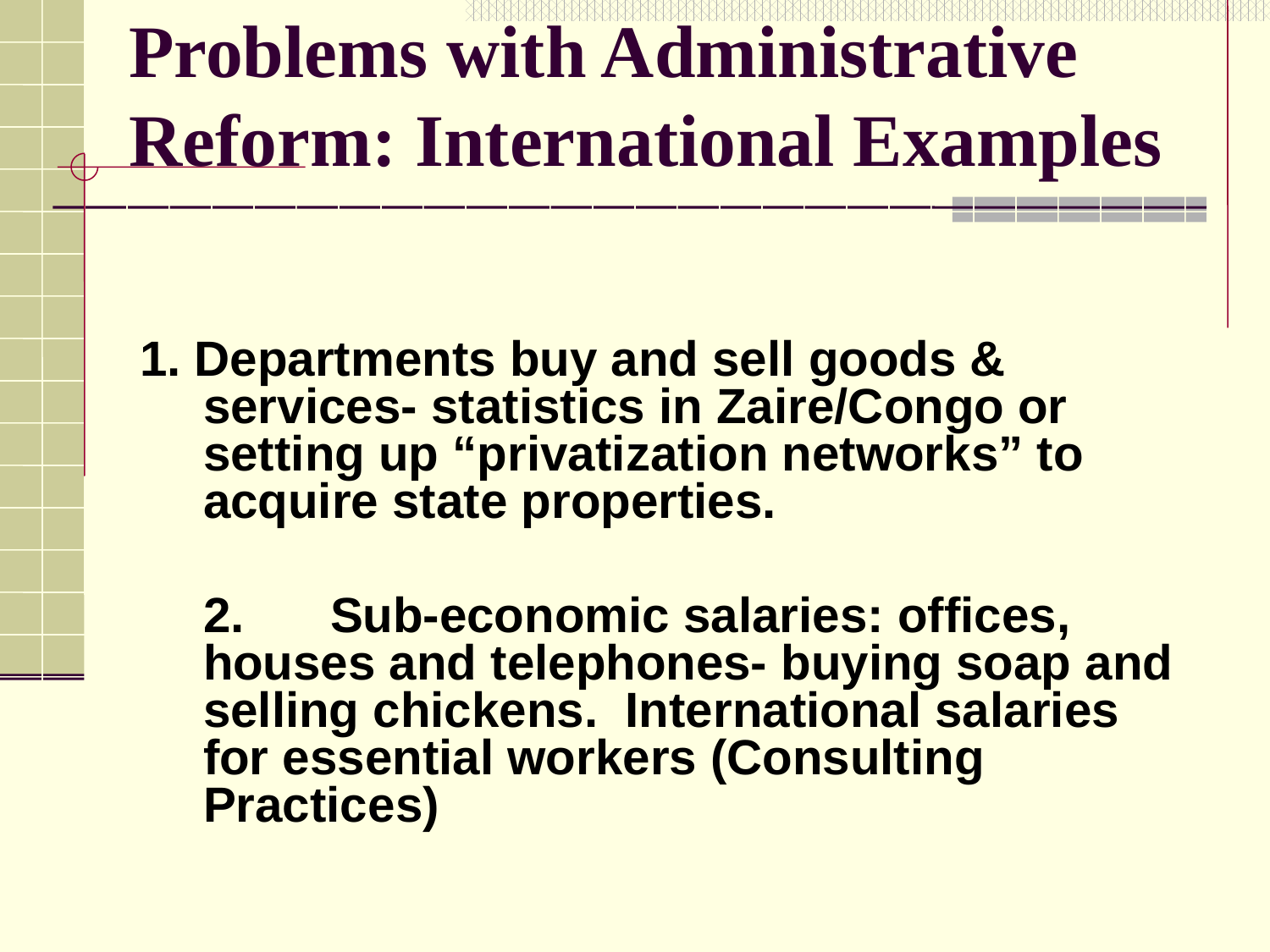

# Problems with Administrative Reform: International Examples

1. Departments buy and sell goods & services- statistics in Zaire/Congo or setting up “privatization networks” to acquire state properties.

	2.	Sub-economic salaries: offices, houses and telephones- buying soap and selling chickens.  International salaries for essential workers (Consulting Practices)